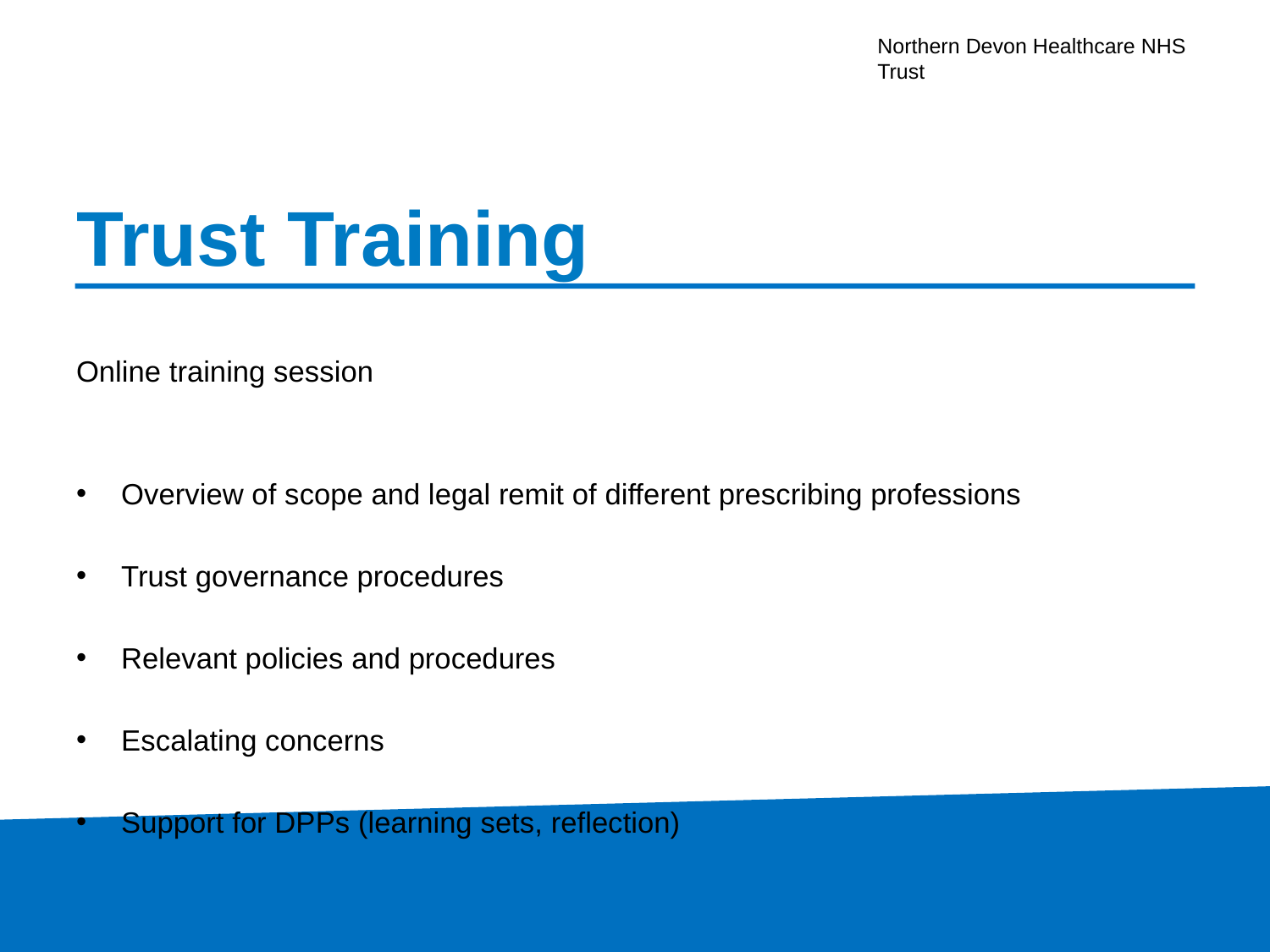

# Trust Training
Online training session

Overview of scope and legal remit of different prescribing professions

Trust governance procedures

Relevant policies and procedures

Escalating concerns

Support for DPPs (learning sets, reflection)